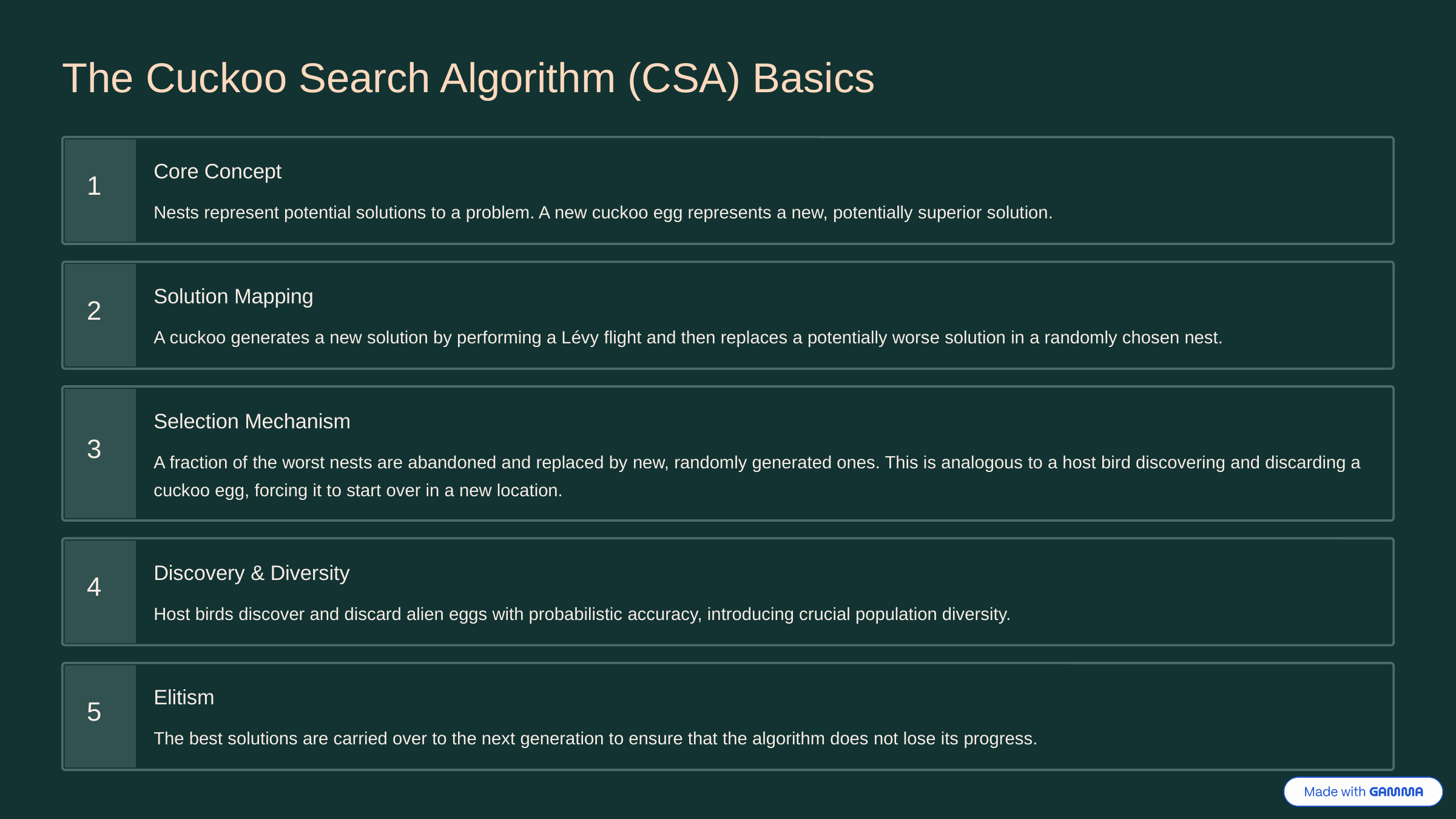

The Cuckoo Search Algorithm (CSA) Basics

Core Concept
1
Nests represent potential solutions to a problem. A new cuckoo egg represents a new, potentially superior solution.

Solution Mapping
2
A cuckoo generates a new solution by performing a Lévy flight and then replaces a potentially worse solution in a randomly chosen nest.

Selection Mechanism
3
A fraction of the worst nests are abandoned and replaced by new, randomly generated ones. This is analogous to a host bird discovering and discarding a cuckoo egg, forcing it to start over in a new location.

Discovery & Diversity
4
Host birds discover and discard alien eggs with probabilistic accuracy, introducing crucial population diversity.

Elitism
5
The best solutions are carried over to the next generation to ensure that the algorithm does not lose its progress.